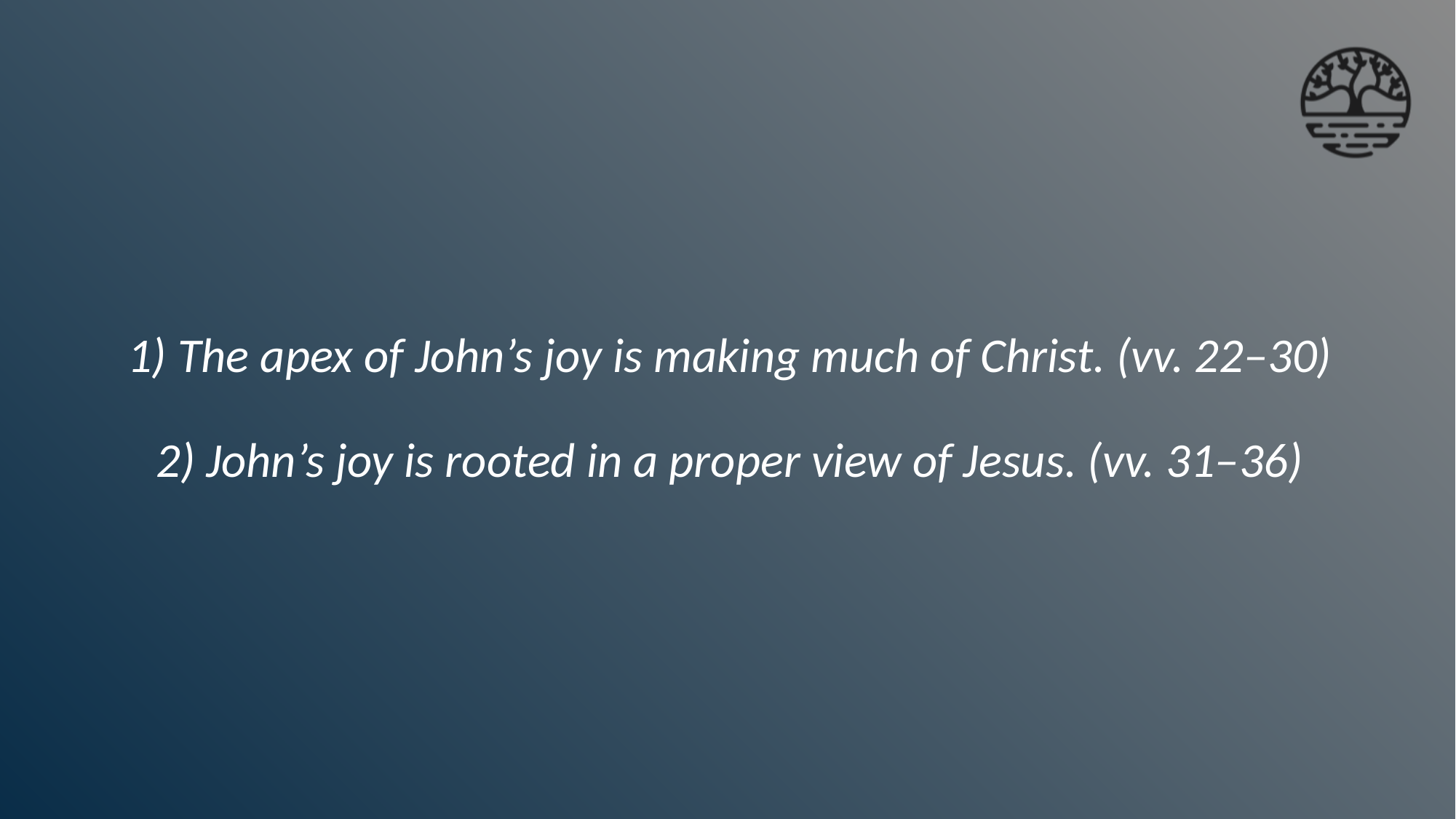

# 1) The apex of John’s joy is making much of Christ. (vv. 22–30) 2) John’s joy is rooted in a proper view of Jesus. (vv. 31–36)